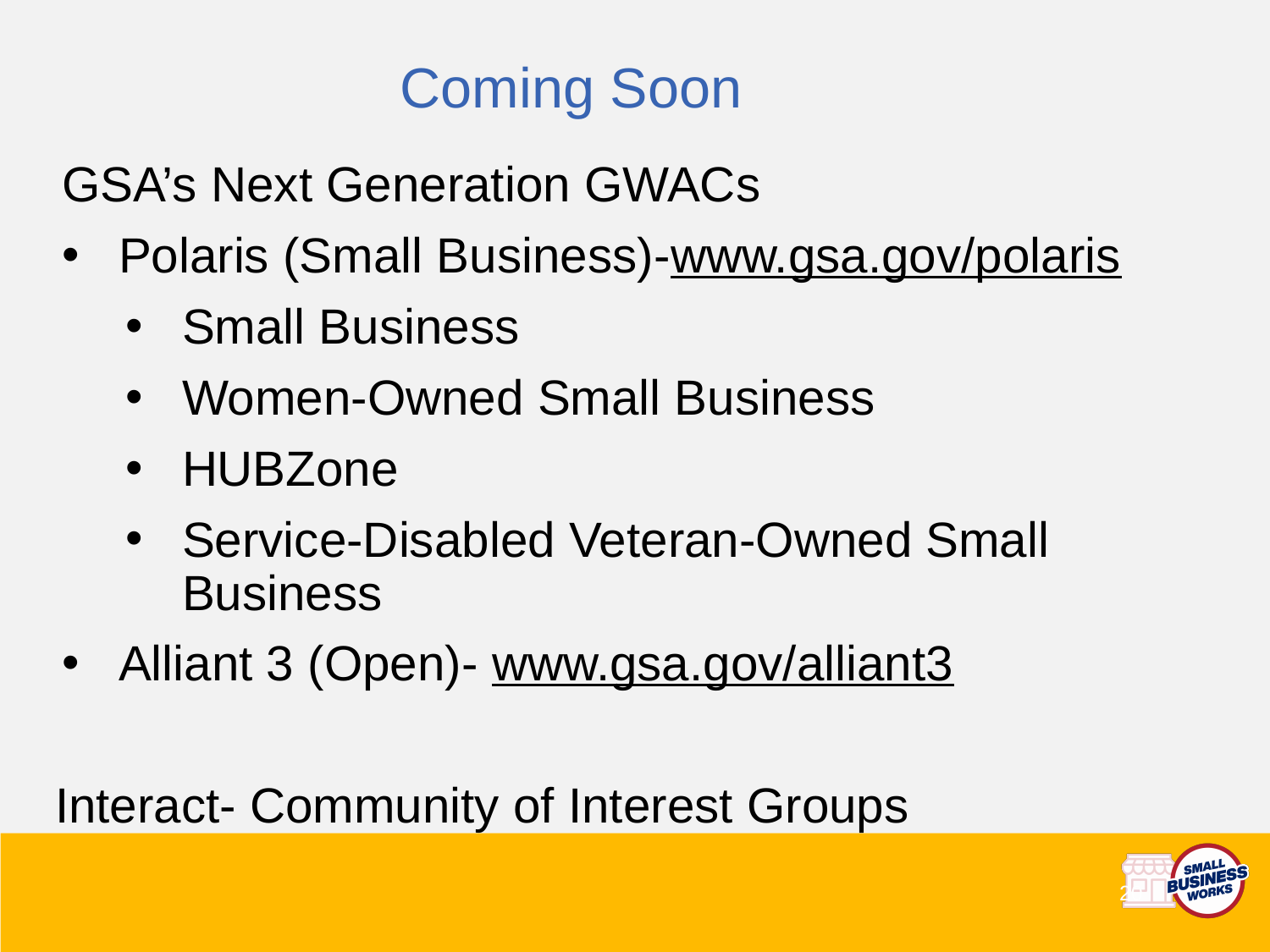

Coming Soon
GSA’s Next Generation GWACs
Polaris (Small Business)-www.gsa.gov/polaris
Small Business
Women-Owned Small Business
HUBZone
Service-Disabled Veteran-Owned Small Business
Alliant 3 (Open)- www.gsa.gov/alliant3

Interact- Community of Interest Groups

20